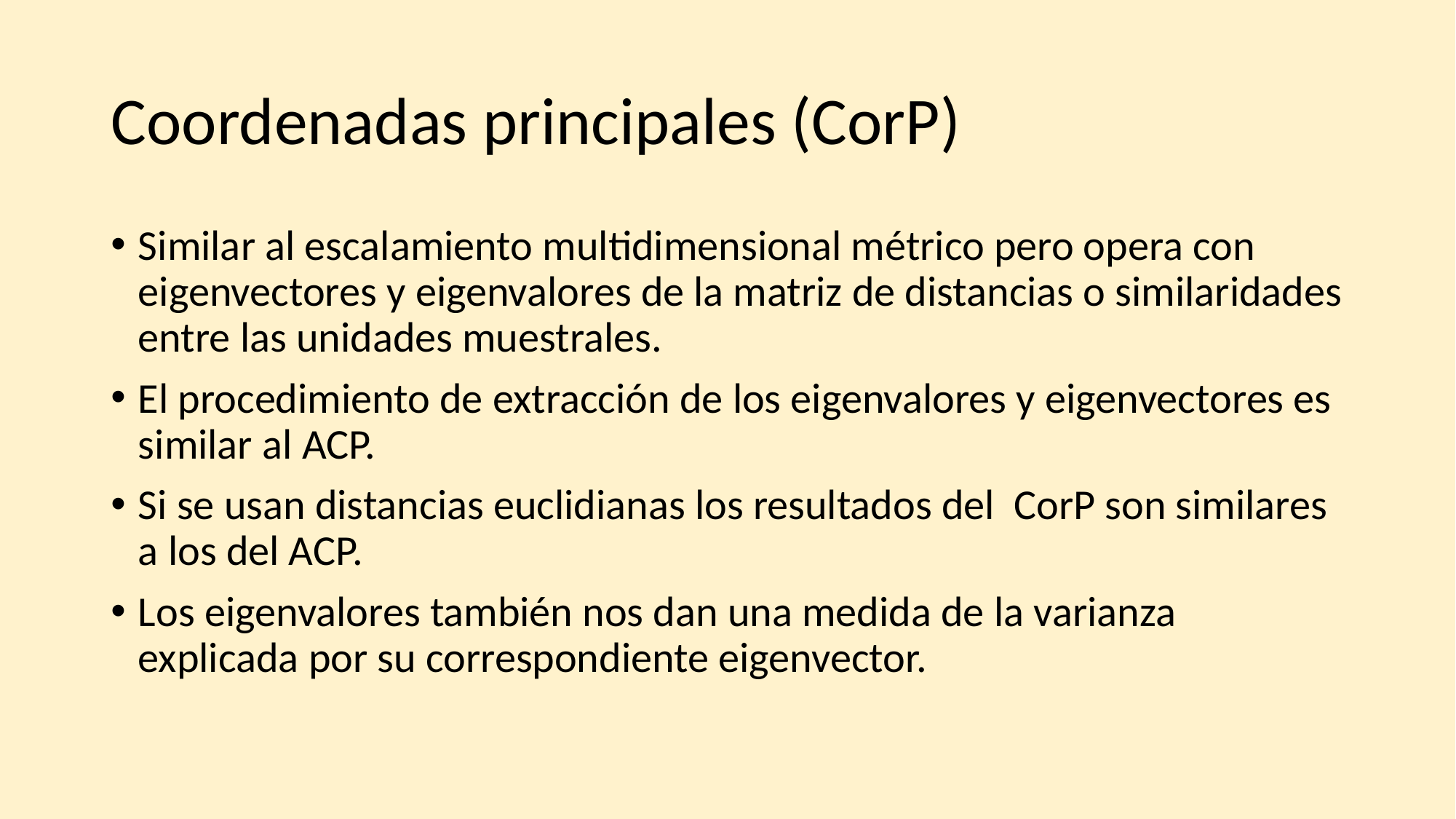

# Coordenadas principales (CorP)
Similar al escalamiento multidimensional métrico pero opera con eigenvectores y eigenvalores de la matriz de distancias o similaridades entre las unidades muestrales.
El procedimiento de extracción de los eigenvalores y eigenvectores es similar al ACP.
Si se usan distancias euclidianas los resultados del  CorP son similares a los del ACP.
Los eigenvalores también nos dan una medida de la varianza explicada por su correspondiente eigenvector.